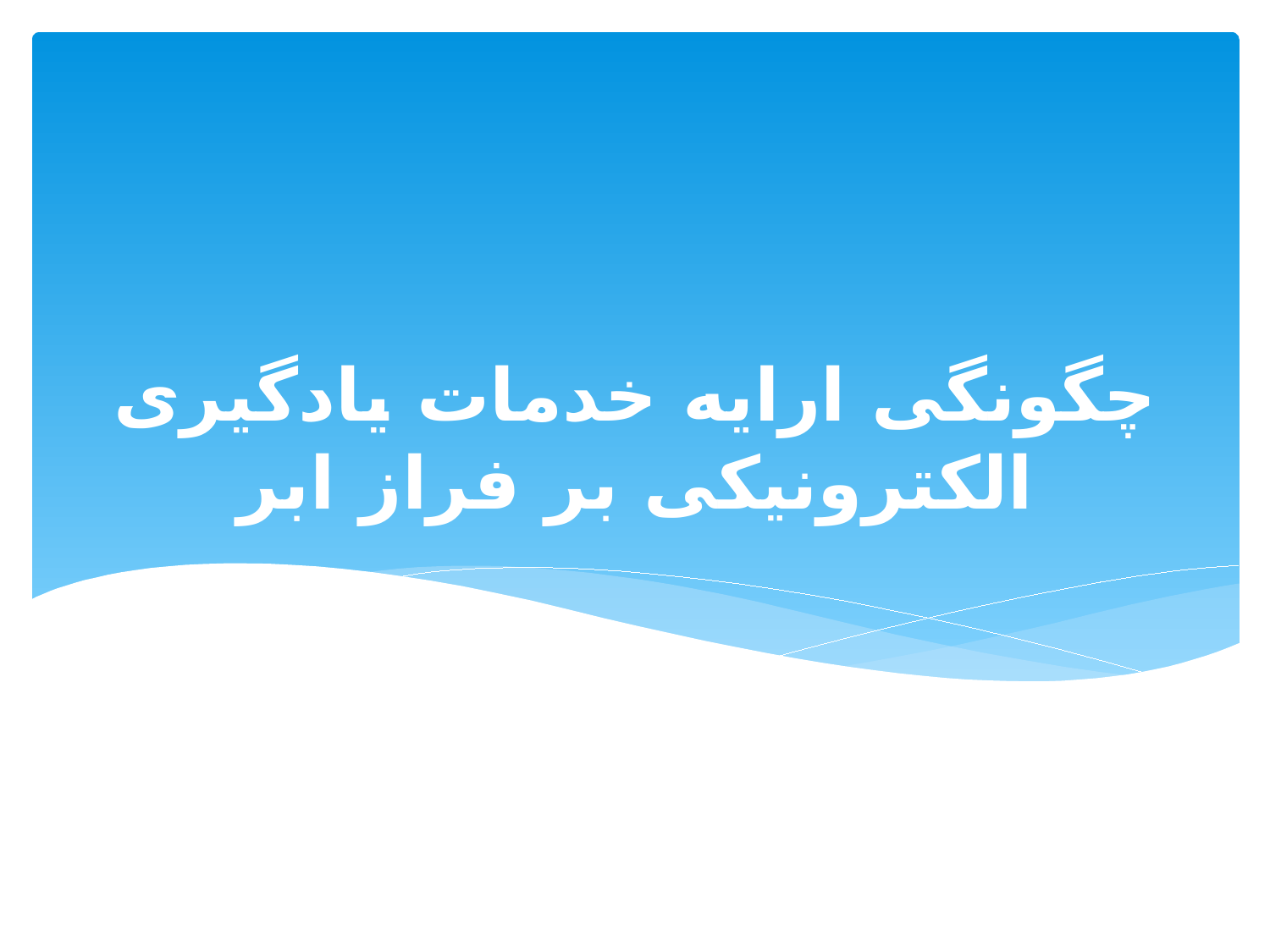

# چگونگی ارایه خدمات یادگیری الکترونیکی بر فراز ابر